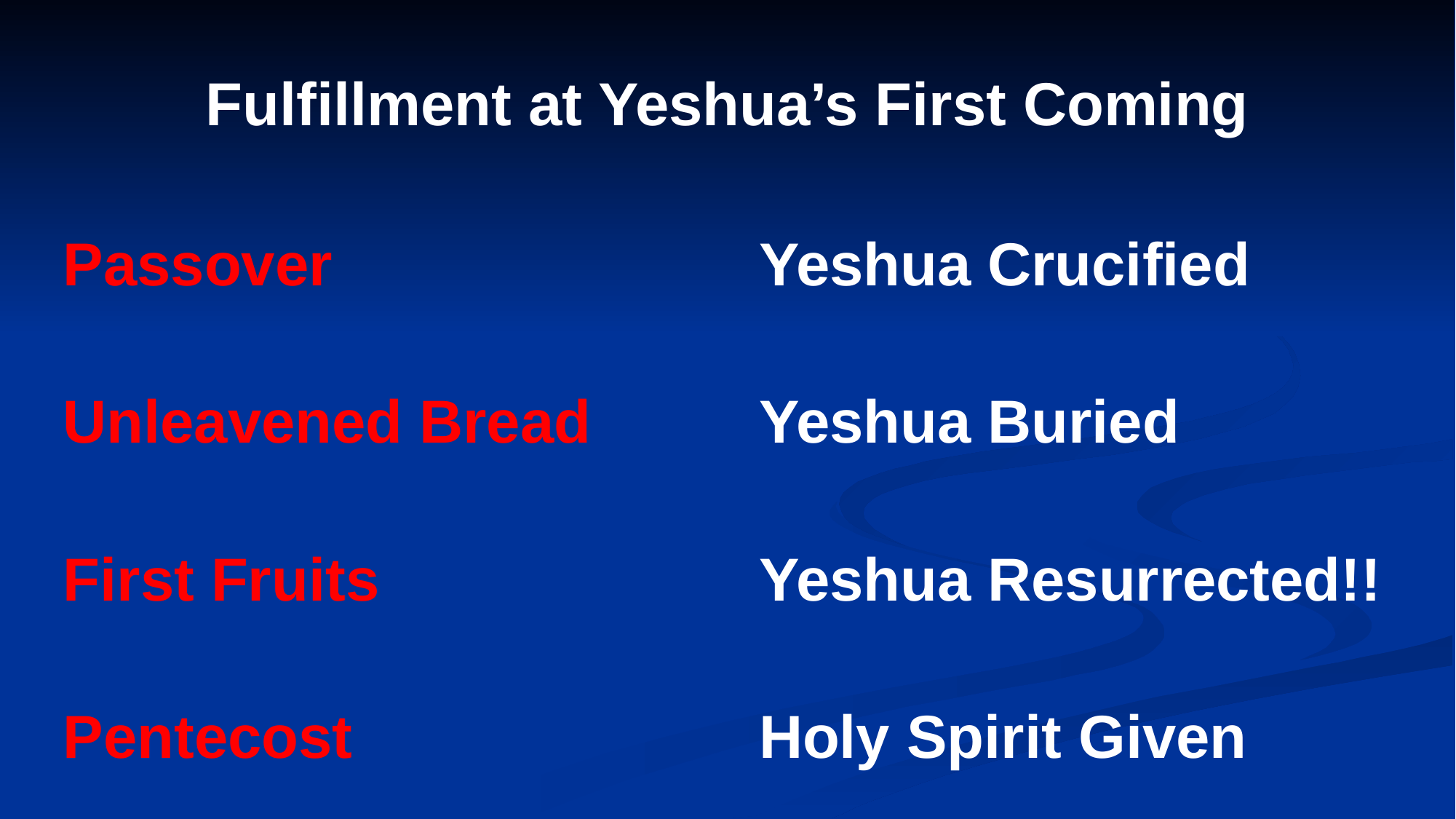

# Fulfillment at Yeshua’s First Coming
Passover				Yeshua Crucified
Unleavened Bread		Yeshua Buried
First Fruits				Yeshua Resurrected!!
Pentecost				Holy Spirit Given